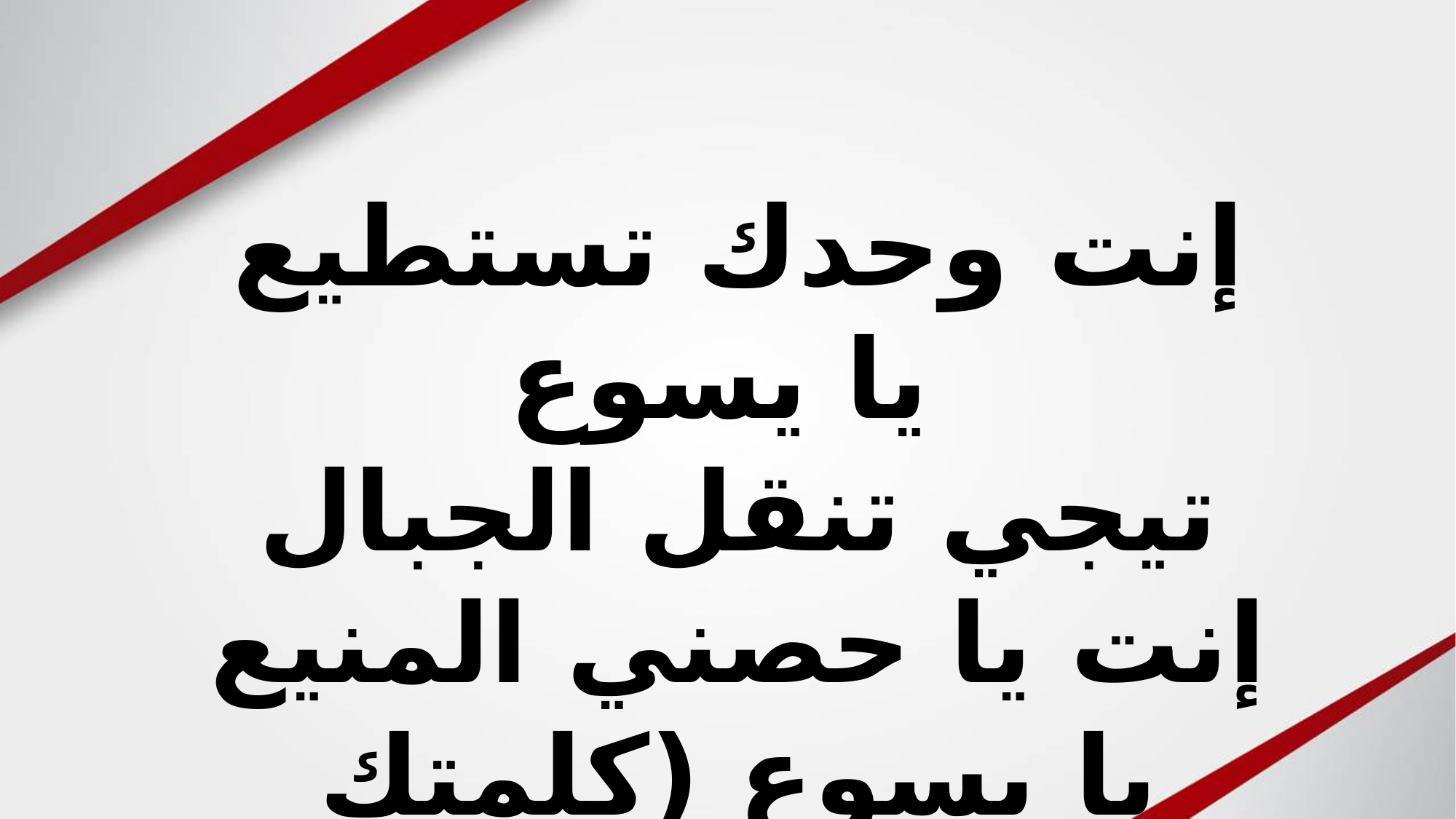

إنت وحدك تستطيع يا يسوع
تيجي تنقل الجبال
إنت يا حصني المنيع يا يسوع (كلمتك فوق المحال)2